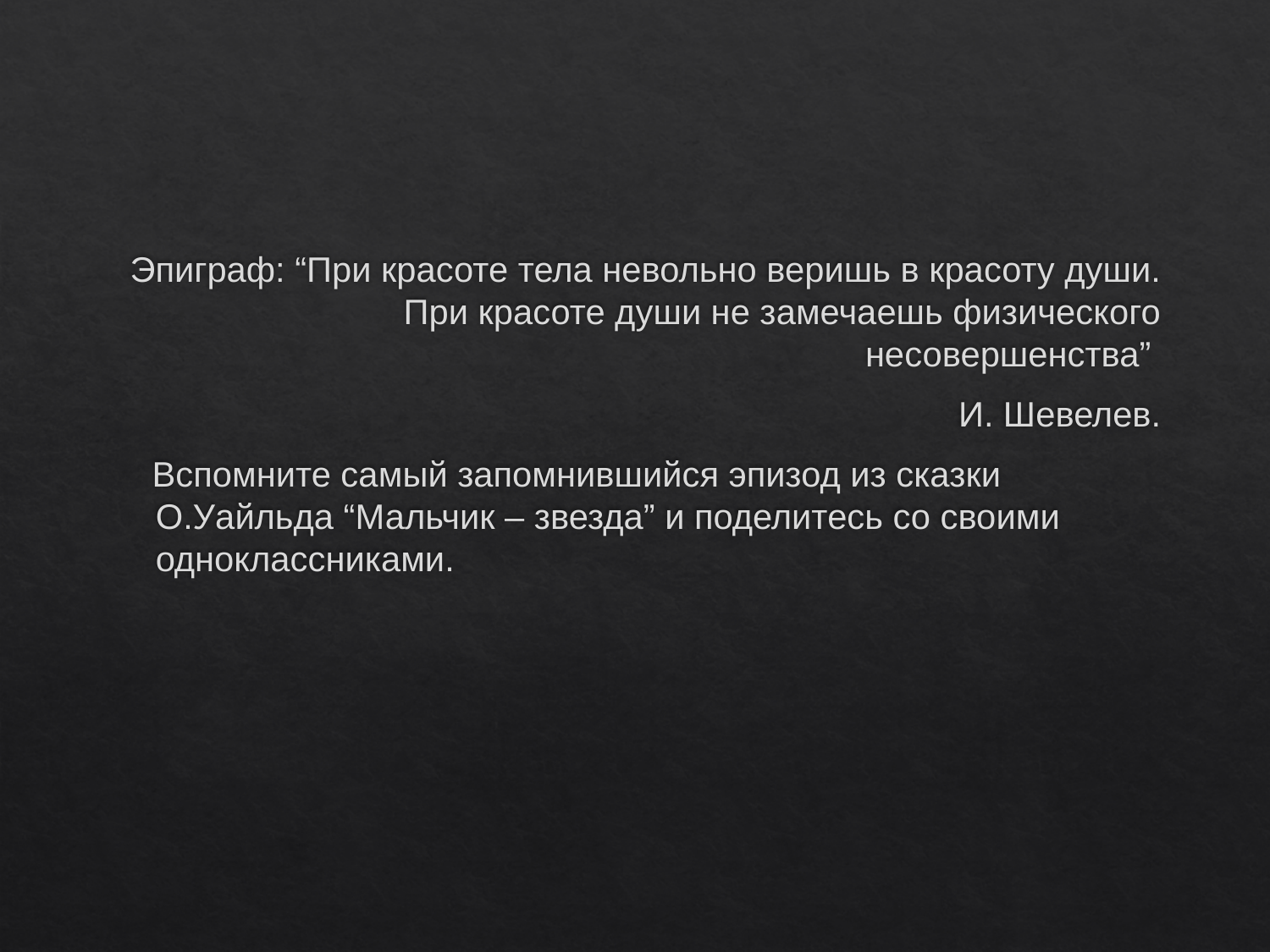

Эпиграф: “При красоте тела невольно веришь в красоту души. При красоте души не замечаешь физического несовершенства”
И. Шевелев.
    Вспомните самый запомнившийся эпизод из сказки О.Уайльда “Мальчик – звезда” и поделитесь со своими одноклассниками.